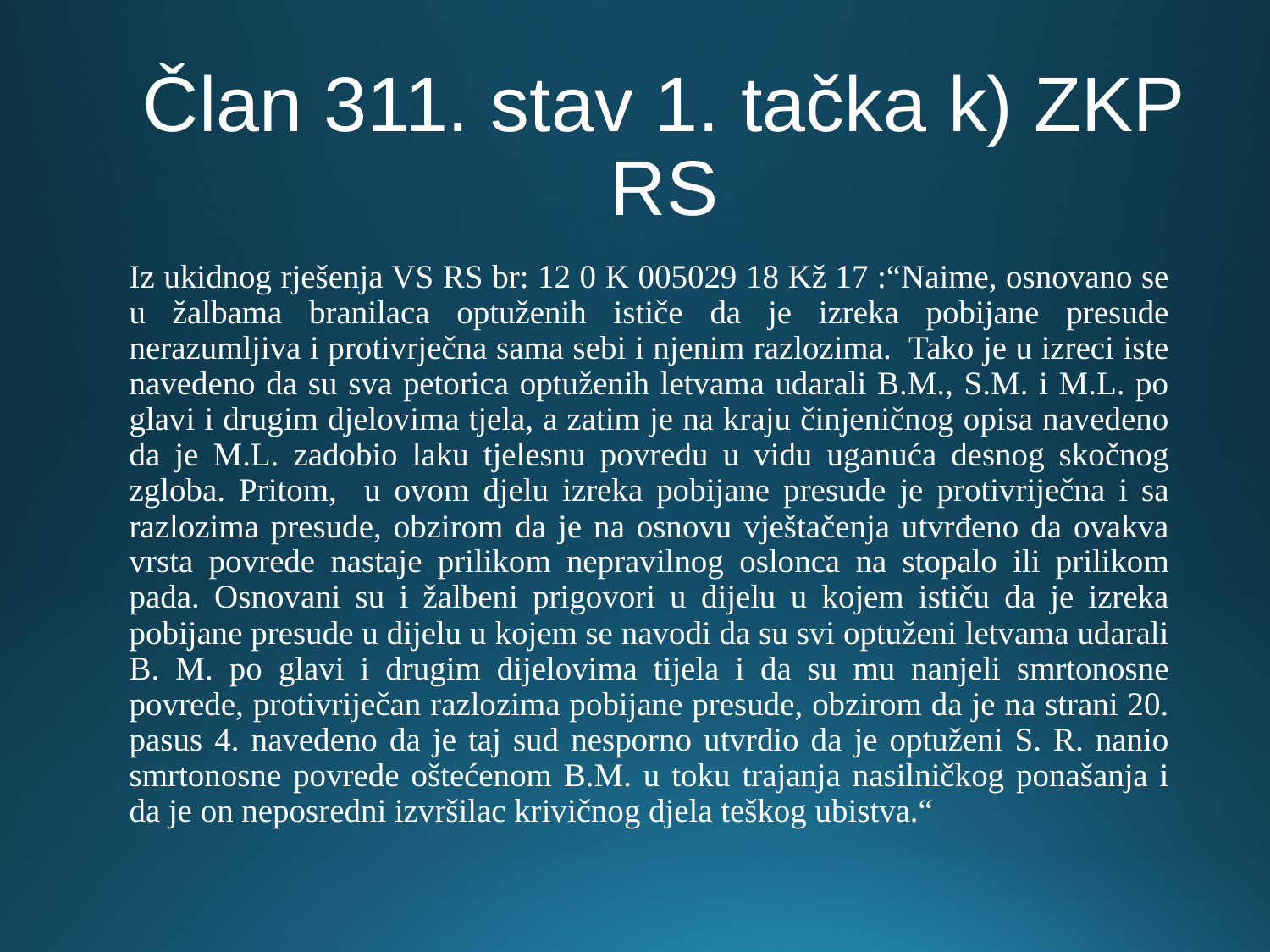

# Član 311. stav 1. tačka k) ZKP RS
Iz ukidnog rješenja VS RS br: 12 0 K 005029 18 Kž 17 :“Naime, osnovano se u žalbama branilaca optuženih ističe da je izreka pobijane presude nerazumljiva i protivrječna sama sebi i njenim razlozima.  Tako je u izreci iste navedeno da su sva petorica optuženih letvama udarali B.M., S.M. i M.L. po glavi i drugim djelovima tjela, a zatim je na kraju činjeničnog opisa navedeno da je M.L. zadobio laku tjelesnu povredu u vidu uganuća desnog skočnog zgloba. Pritom,  u ovom djelu izreka pobijane presude je protivriječna i sa razlozima presude, obzirom da je na osnovu vještačenja utvrđeno da ovakva vrsta povrede nastaje prilikom nepravilnog oslonca na stopalo ili prilikom pada. Osnovani su i žalbeni prigovori u dijelu u kojem ističu da je izreka pobijane presude u dijelu u kojem se navodi da su svi optuženi letvama udarali B. M. po glavi i drugim dijelovima tijela i da su mu nanjeli smrtonosne povrede, protivriječan razlozima pobijane presude, obzirom da je na strani 20. pasus 4. navedeno da je taj sud nesporno utvrdio da je optuženi S. R. nanio smrtonosne povrede oštećenom B.M. u toku trajanja nasilničkog ponašanja i da je on neposredni izvršilac krivičnog djela teškog ubistva.“